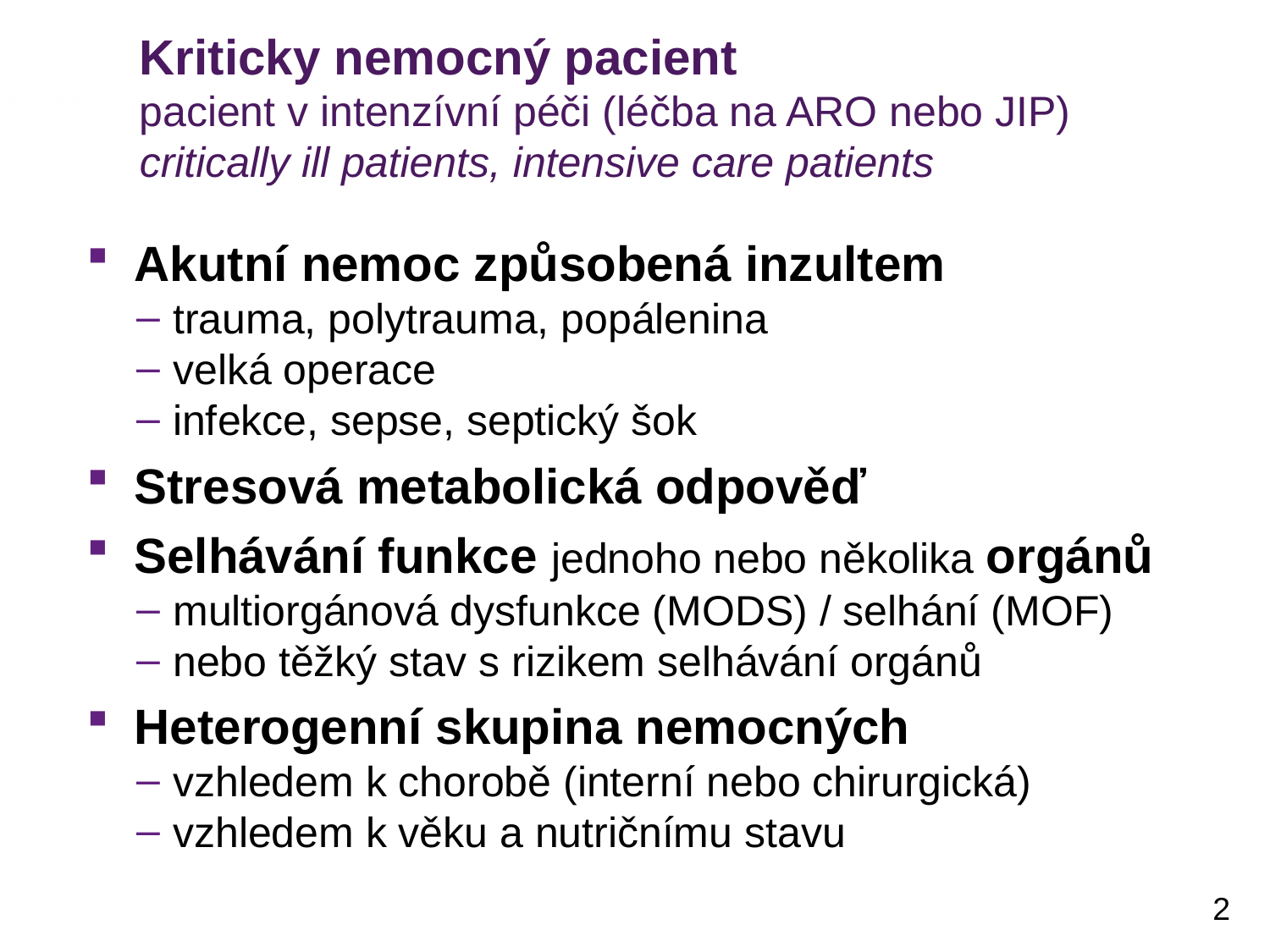

# Kriticky nemocný pacient pacient v intenzívní péči (léčba na ARO nebo JIP) critically ill patients, intensive care patients

Akutní nemoc způsobená inzultem
trauma, polytrauma, popálenina
velká operace
infekce, sepse, septický šok
Stresová metabolická odpověď
Selhávání funkce jednoho nebo několika orgánů
multiorgánová dysfunkce (MODS) / selhání (MOF)
nebo těžký stav s rizikem selhávání orgánů
Heterogenní skupina nemocných
vzhledem k chorobě (interní nebo chirurgická)
vzhledem k věku a nutričnímu stavu

2